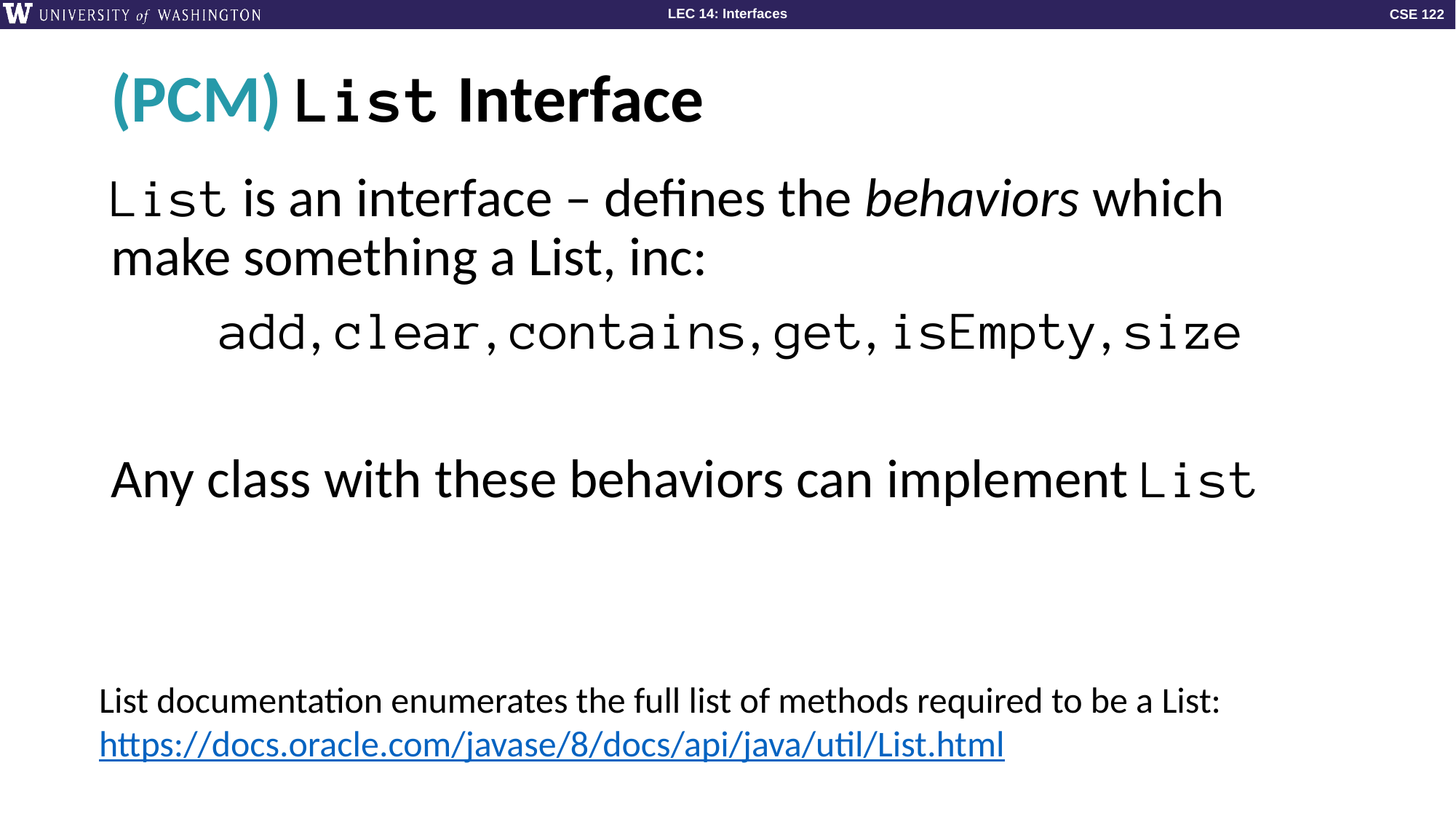

# (PCM) List Interface
List is an interface – defines the behaviors which make something a List, inc:
	add, clear, contains, get, isEmpty, size

Any class with these behaviors can implement List
List documentation enumerates the full list of methods required to be a List: https://docs.oracle.com/javase/8/docs/api/java/util/List.html